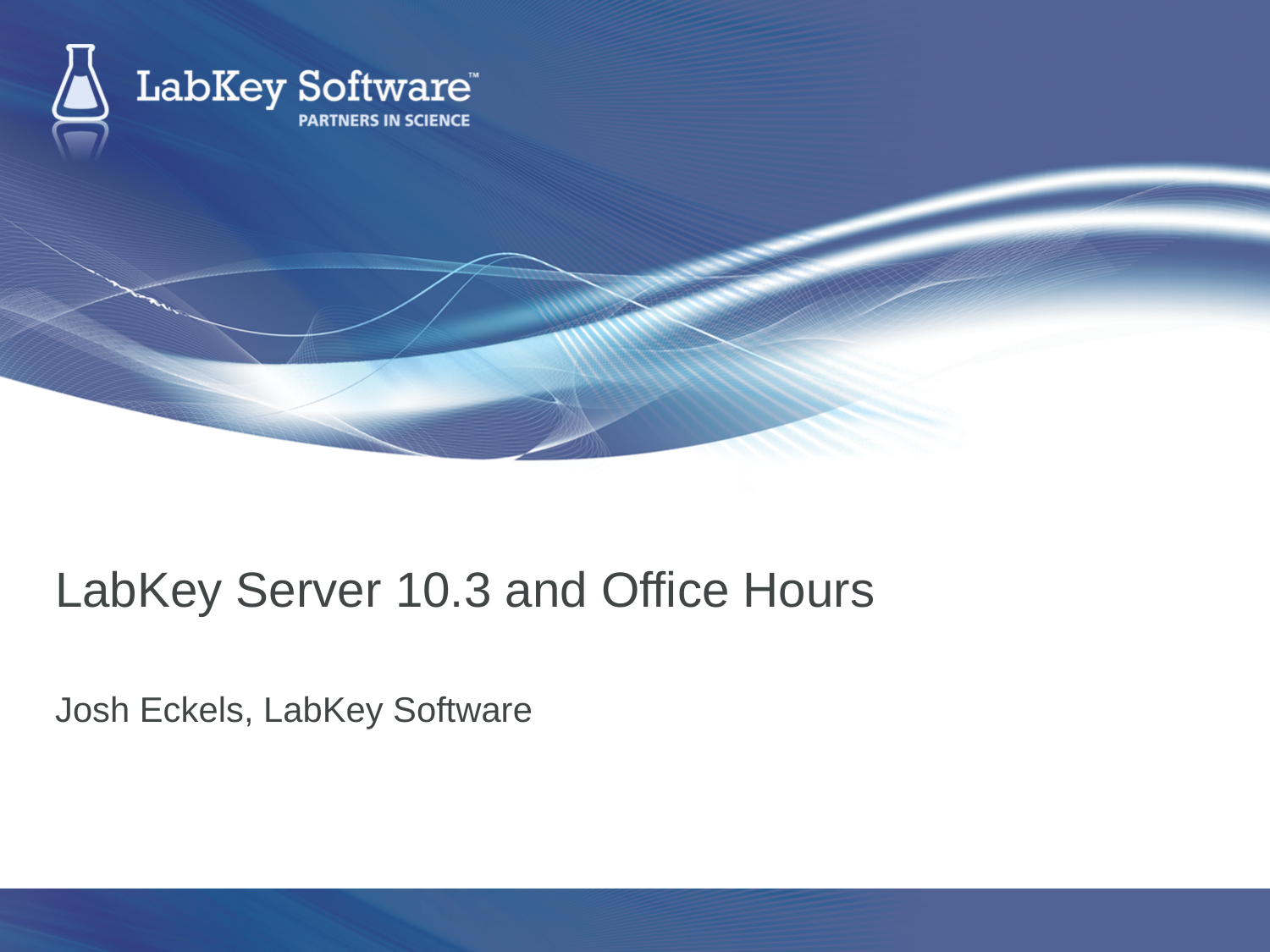

LabKey Server 10.3 and Office Hours

Josh Eckels, LabKey Software